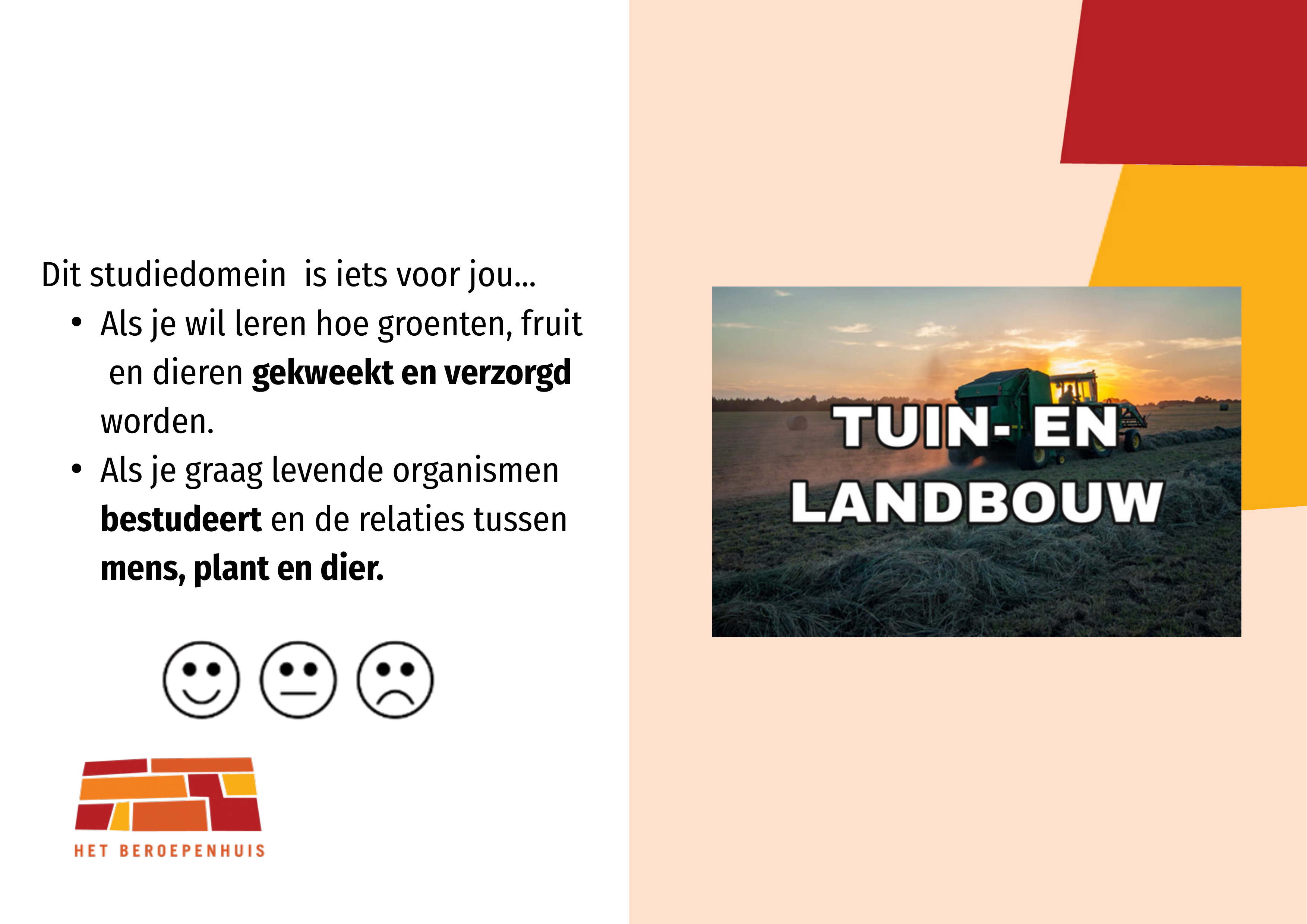

Dit studiedomein  is iets voor jou…
Als je wil leren hoe groenten, fruit  en dieren gekweekt en verzorgd worden.
Als je graag levende organismen bestudeert en de relaties tussen mens, plant en dier.